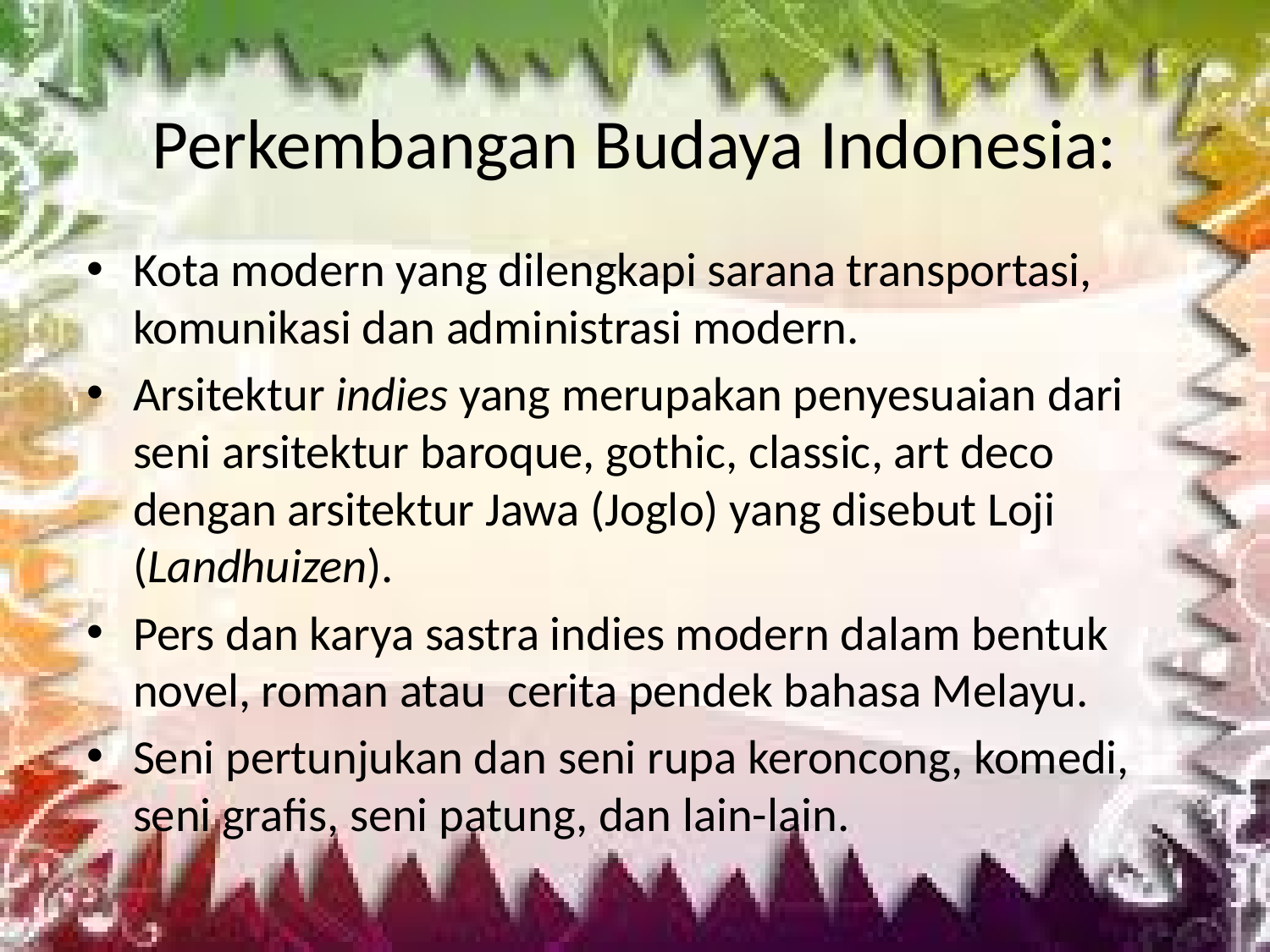

# Perkembangan Budaya Indonesia:
Kota modern yang dilengkapi sarana transportasi, komunikasi dan administrasi modern.
Arsitektur indies yang merupakan penyesuaian dari seni arsitektur baroque, gothic, classic, art deco dengan arsitektur Jawa (Joglo) yang disebut Loji (Landhuizen).
Pers dan karya sastra indies modern dalam bentuk novel, roman atau  cerita pendek bahasa Melayu.
Seni pertunjukan dan seni rupa keroncong, komedi, seni grafis, seni patung, dan lain-lain.